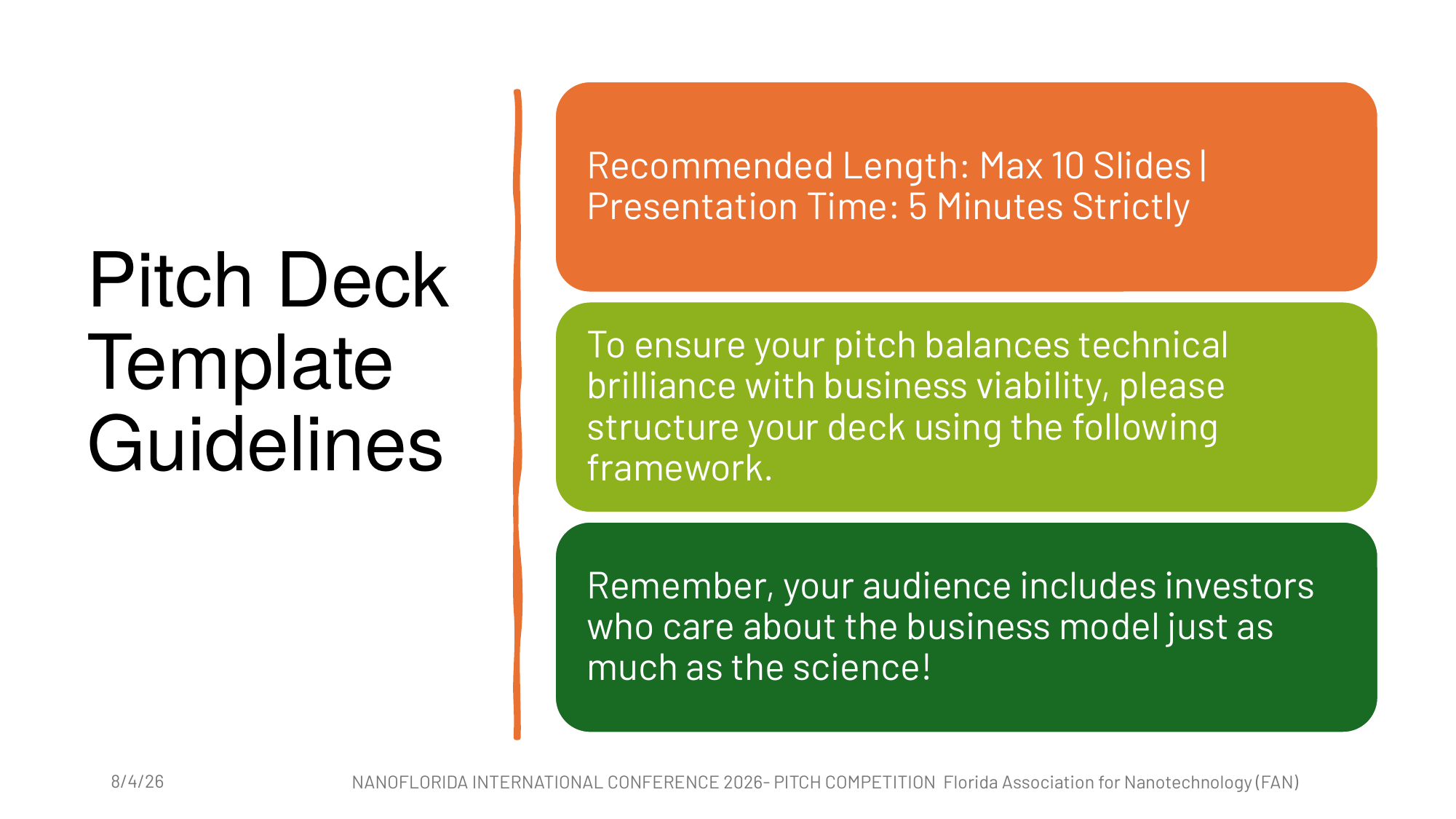

Recommended Length: Max 10 Slides | Presentation Time: 5 Minutes Strictly
To ensure your pitch balances technical brilliance with business viability, please structure your deck using the following framework.
Remember, your audience includes investors who care about the business model just as much as the science!
# Pitch Deck Template Guidelines

8/4/26
3
NANOFLORIDA INTERNATIONAL CONFERENCE 2026- PITCH COMPETITION  Florida Association for Nanotechnology (FAN)